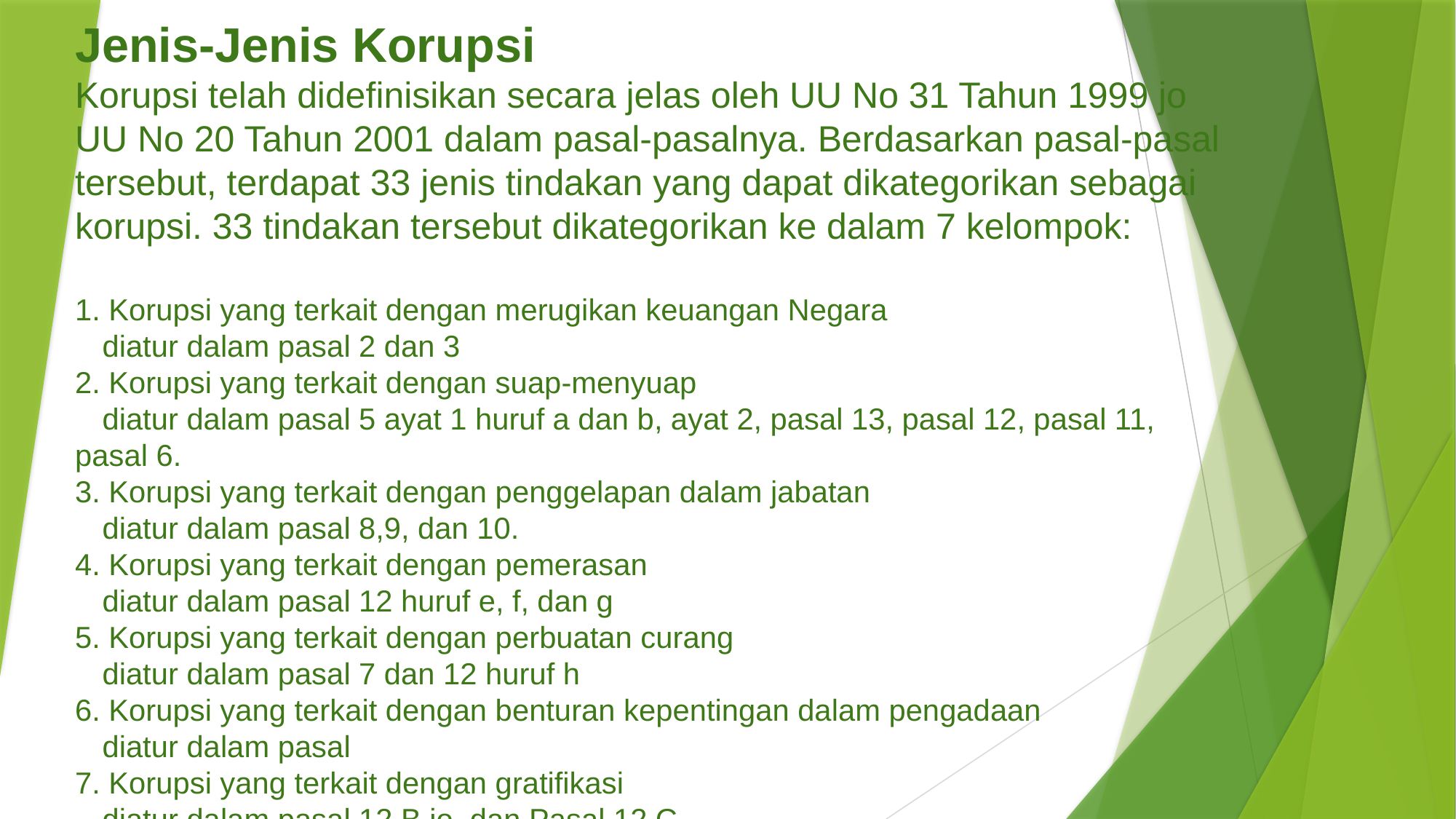

# Jenis-Jenis Korupsi Korupsi telah didefinisikan secara jelas oleh UU No 31 Tahun 1999 jo UU No 20 Tahun 2001 dalam pasal-pasalnya. Berdasarkan pasal-pasal tersebut, terdapat 33 jenis tindakan yang dapat dikategorikan sebagai korupsi. 33 tindakan tersebut dikategorikan ke dalam 7 kelompok: 1. Korupsi yang terkait dengan merugikan keuangan Negara diatur dalam pasal 2 dan 3 2. Korupsi yang terkait dengan suap-menyuap diatur dalam pasal 5 ayat 1 huruf a dan b, ayat 2, pasal 13, pasal 12, pasal 11, pasal 6. 3. Korupsi yang terkait dengan penggelapan dalam jabatan diatur dalam pasal 8,9, dan 10. 4. Korupsi yang terkait dengan pemerasan diatur dalam pasal 12 huruf e, f, dan g 5. Korupsi yang terkait dengan perbuatan curang diatur dalam pasal 7 dan 12 huruf h 6. Korupsi yang terkait dengan benturan kepentingan dalam pengadaan diatur dalam pasal 7. Korupsi yang terkait dengan gratifikasi diatur dalam pasal 12 B jo, dan Pasal 12 C.